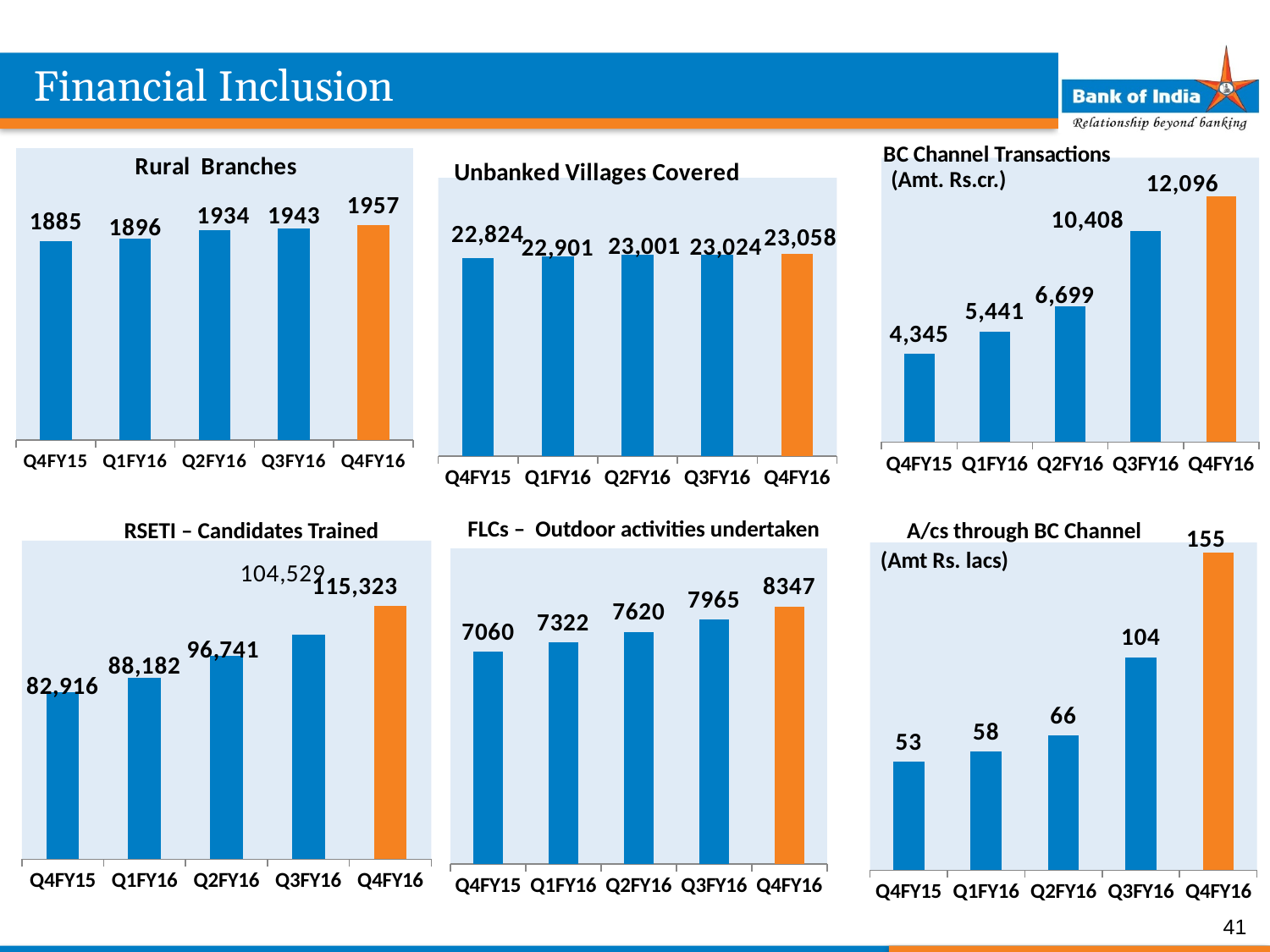

Financial Inclusion

### Chart: Rural  Branches

| Category | Business Per branch |
|---|---|
| Q4FY15 | 1885.0 |
| Q1FY16 | 1896.0 |
| Q2FY16 | 1934.0 |
| Q3FY16 | 1943.0 |
| Q4FY16 | 1957.0 |

### Chart: BC Channel Transactions

| Category | B C Channel transactions |
|---|---|
| Q4FY15 | 4345.0 |
| Q1FY16 | 5441.0 |
| Q2FY16 | 6699.0 |
| Q3FY16 | 10408.0 |
| Q4FY16 | 12096.0 |

### Chart: Unbanked Villages Covered

| Category | Unbanked Villages Covered |
|---|---|
| Q4FY15 | 22824.0 |
| Q1FY16 | 22901.0 |
| Q2FY16 | 23001.0 |
| Q3FY16 | 23024.0 |
| Q4FY16 | 23058.0 |
(Amt. Rs.cr.)
FLCs –  Outdoor activities undertaken
RSETI – Candidates Trained
 A/cs through BC Channel

### Chart

| Category | RSETIs -No-of candidates Trained |
|---|---|
| Q4FY15 | 82916.0 |
| Q1FY16 | 88182.0 |
| Q2FY16 | 96741.0 |
| Q3FY16 | 104529.0 |
| Q4FY16 | 115323.0 |

### Chart

| Category | Business Per branch |
|---|---|
| Q4FY15 | 53.0 |
| Q1FY16 | 58.0 |
| Q2FY16 | 66.0 |
| Q3FY16 | 104.0 |
| Q4FY16 | 155.0 |

### Chart

| Category | FLCs-No of Outdoor activities undertaken |
|---|---|
| Q4FY15 | 7060.0 |
| Q1FY16 | 7322.0 |
| Q2FY16 | 7620.0 |
| Q3FY16 | 7965.0 |
| Q4FY16 | 8347.0 |
(Amt Rs. lacs)
41